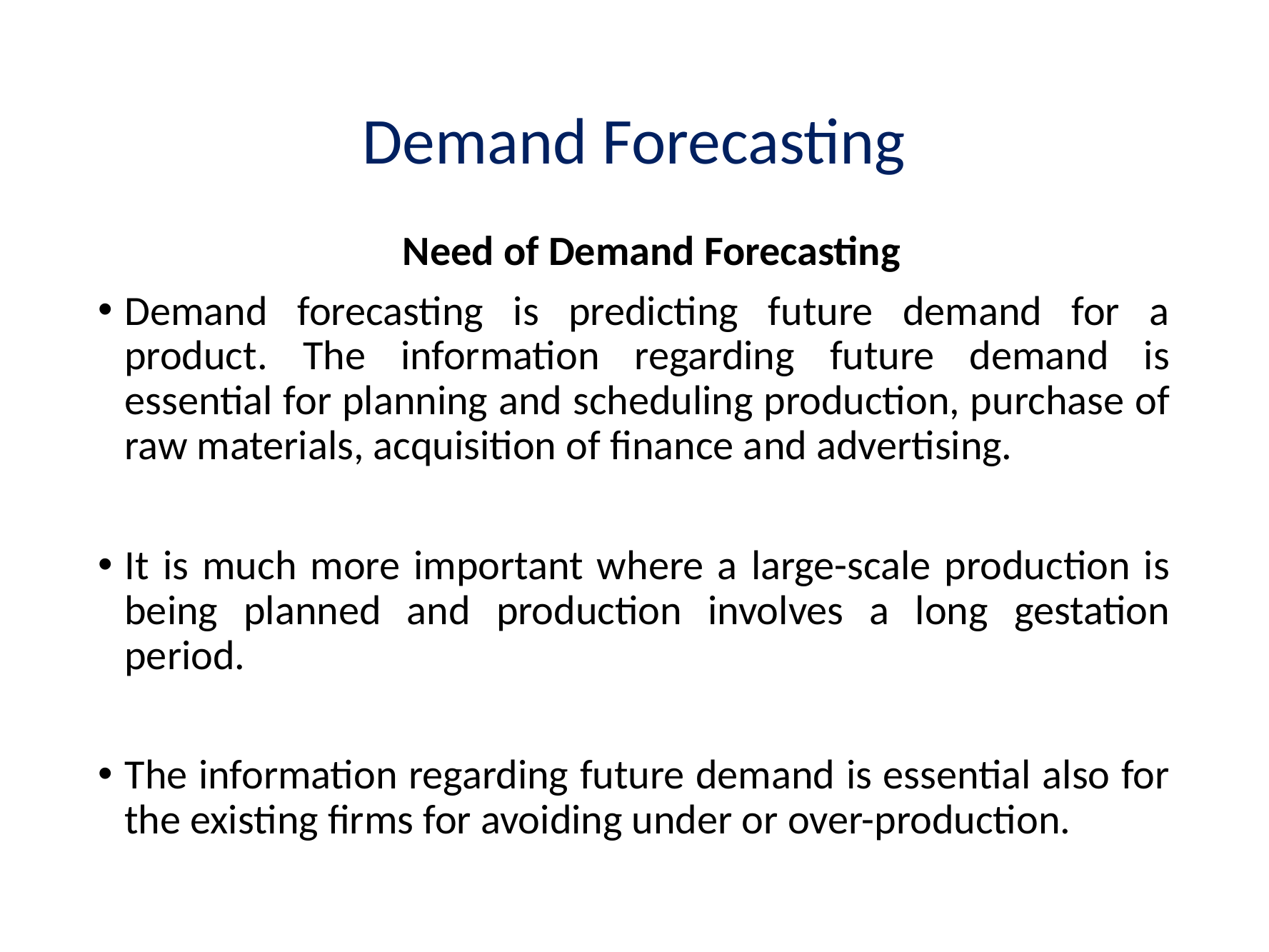

# Demand Forecasting
Need of Demand Forecasting
Demand forecasting is predicting future demand for a product. The information regarding future demand is essential for planning and scheduling production, purchase of raw materials, acquisition of finance and advertising.

It is much more important where a large-scale production is being planned and production involves a long gestation period.

The information regarding future demand is essential also for the existing firms for avoiding under or over-production.